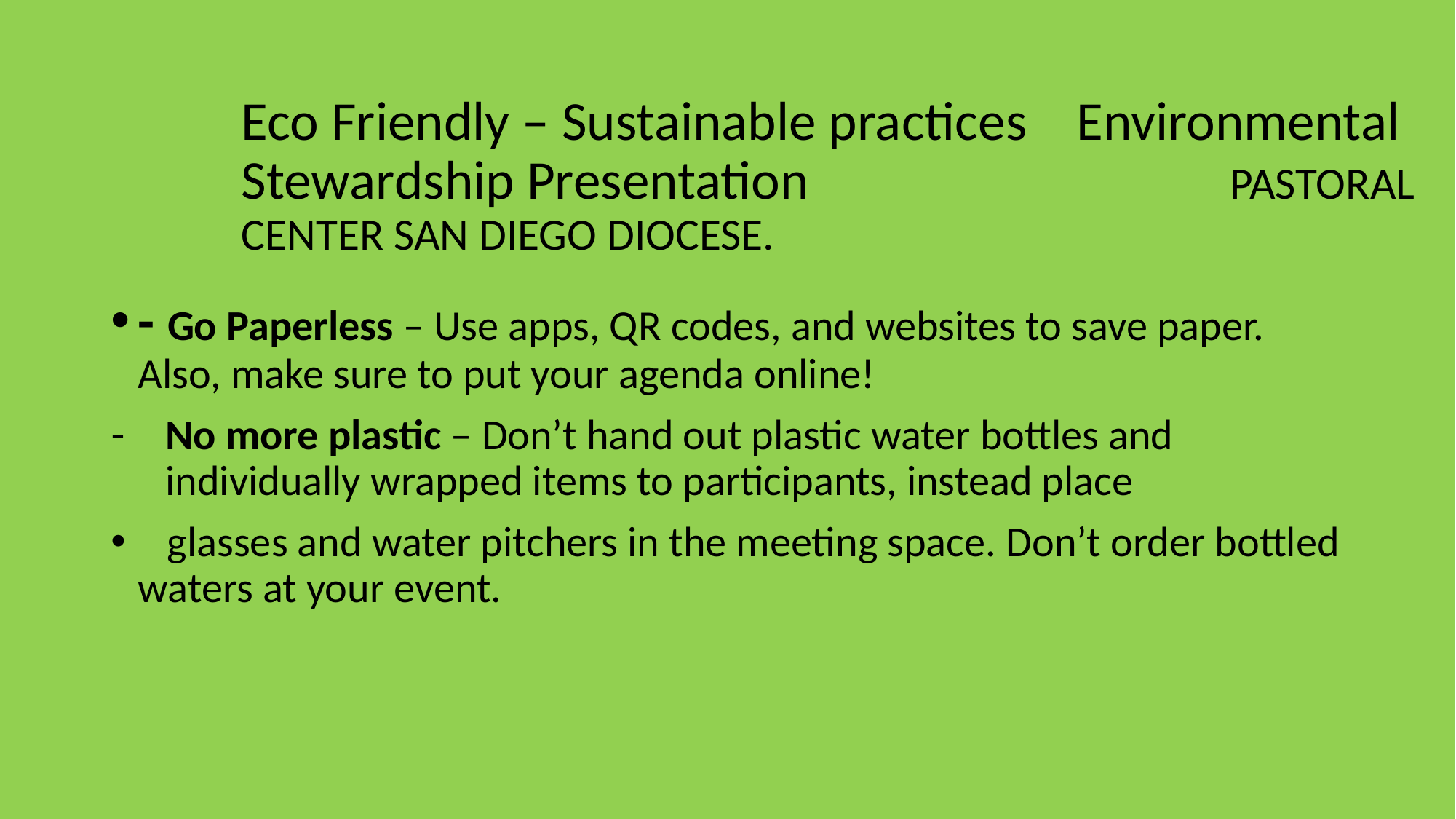

# Eco Friendly – Sustainable practices    Environmental Stewardship Presentation                                  PASTORAL CENTER SAN DIEGO DIOCESE.
- Go Paperless – Use apps, QR codes, and websites to save paper. Also, make sure to put your agenda online!
No more plastic – Don’t hand out plastic water bottles and individually wrapped items to participants, instead place
   glasses and water pitchers in the meeting space. Don’t order bottled waters at your event.